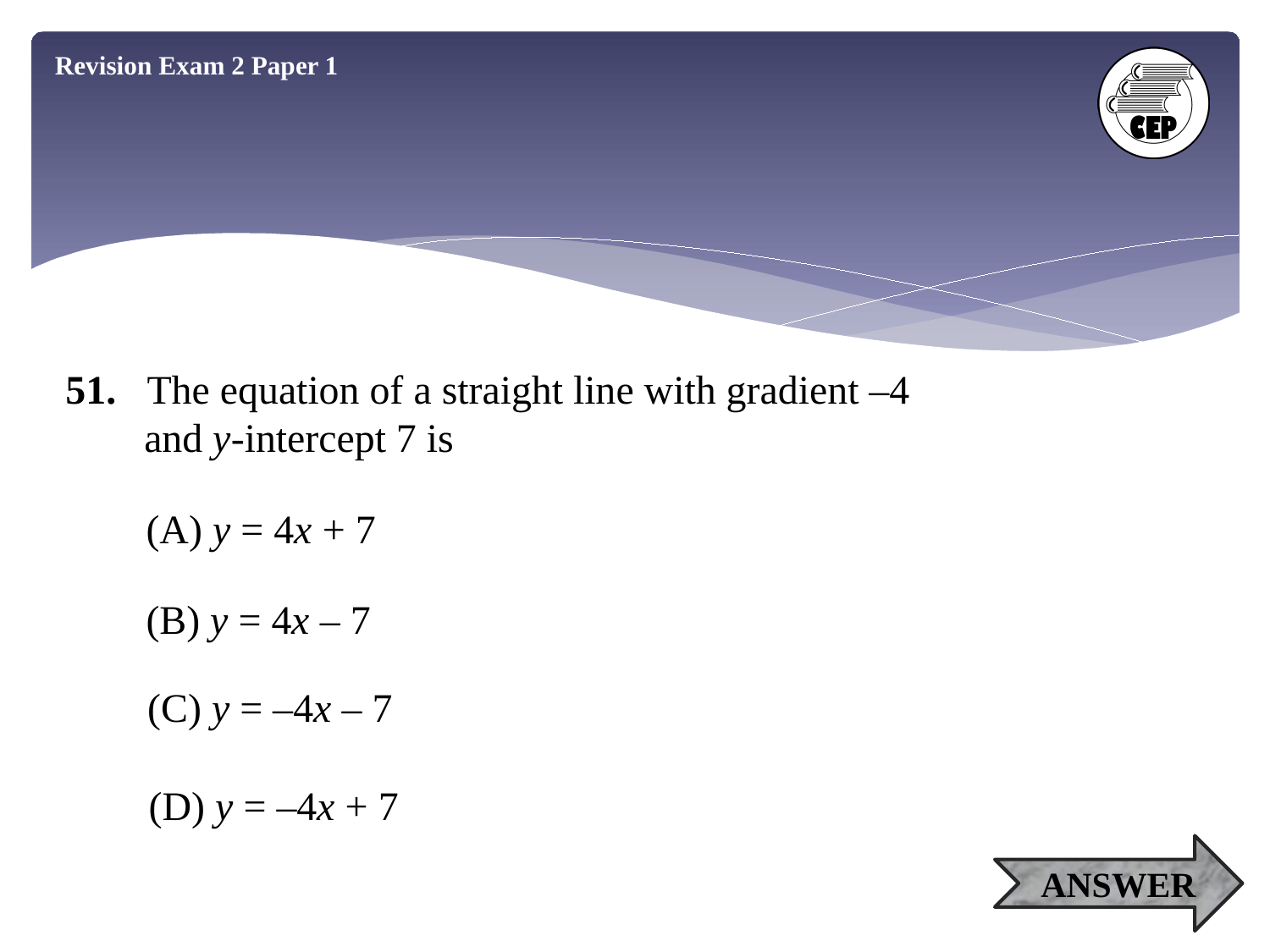

Revision Exam 2 Paper 1
51.   The equation of a straight line with gradient –4
    and y-intercept 7 is
(A) y = 4x + 7
(B) y = 4x – 7
(C) y = –4x – 7
(D) y = –4x + 7
ANSWER